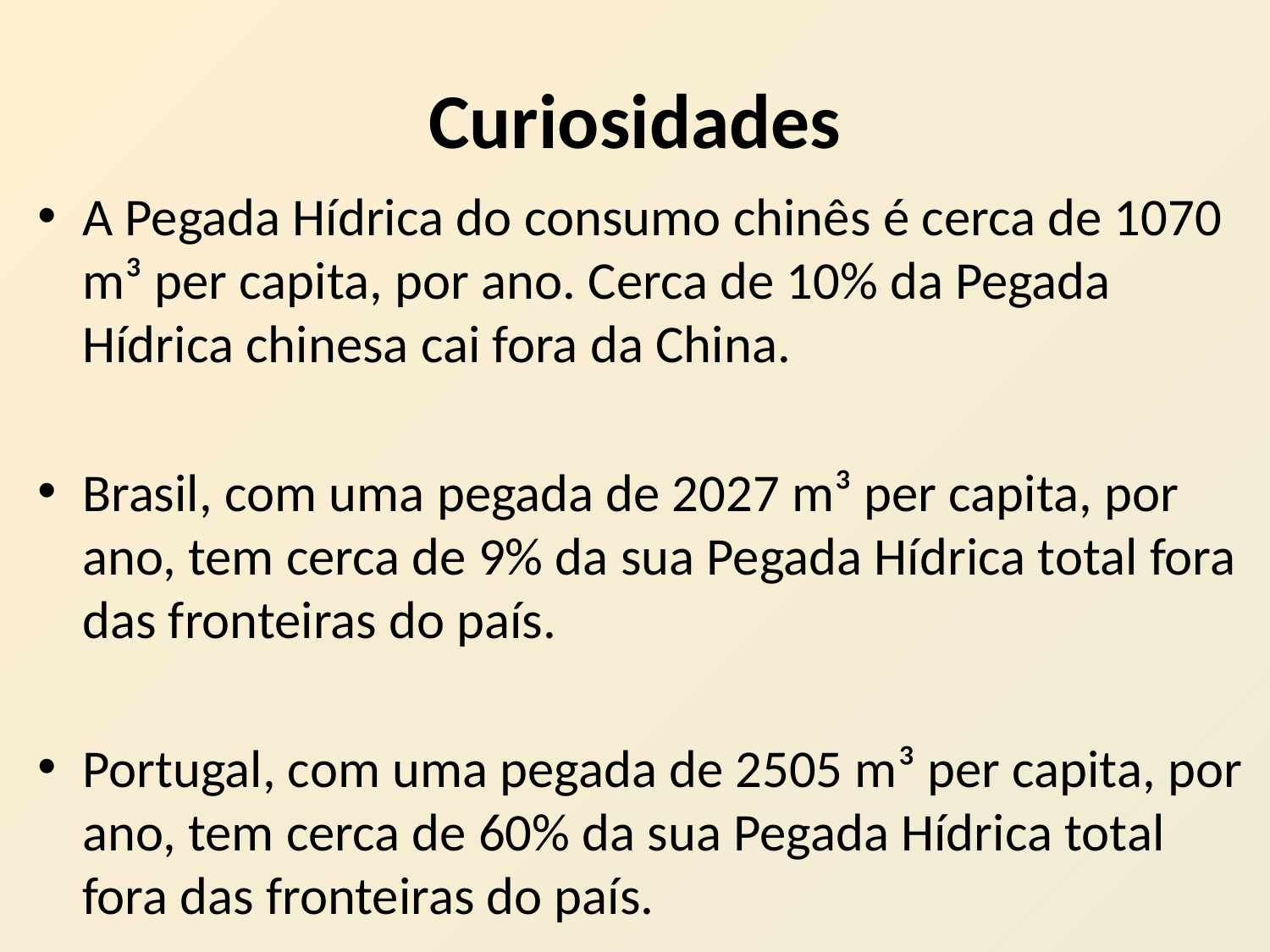

# Curiosidades
A Pegada Hídrica do consumo chinês é cerca de 1070 m³ per capita, por ano. Cerca de 10% da Pegada Hídrica chinesa cai fora da China.

Brasil, com uma pegada de 2027 m³ per capita, por ano, tem cerca de 9% da sua Pegada Hídrica total fora das fronteiras do país.

Portugal, com uma pegada de 2505 m³ per capita, por ano, tem cerca de 60% da sua Pegada Hídrica total fora das fronteiras do país.